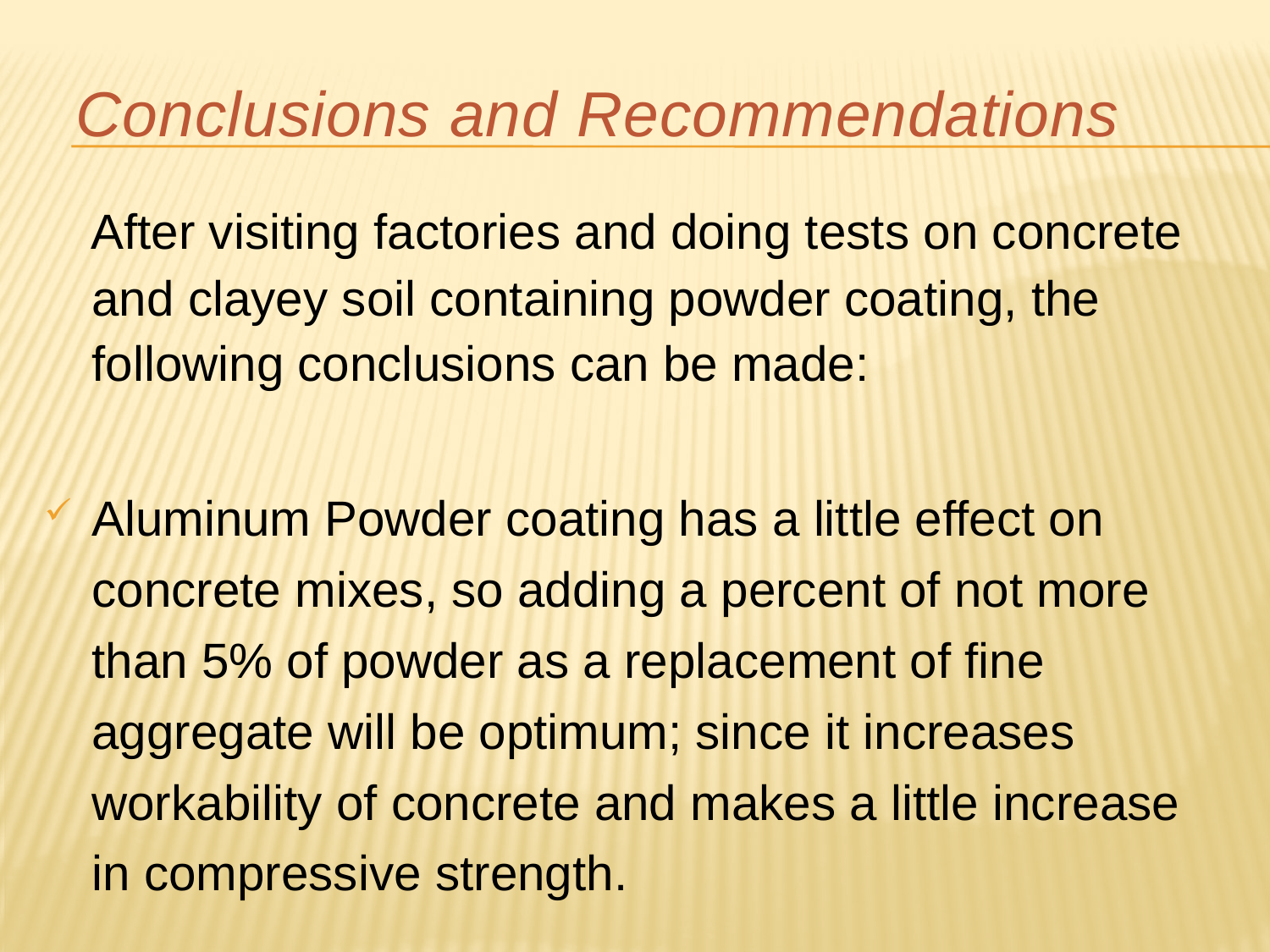

# Conclusions and Recommendations
   After visiting factories and doing tests on concrete and clayey soil containing powder coating, the following conclusions can be made:

Aluminum Powder coating has a little effect on concrete mixes, so adding a percent of not more than 5% of powder as a replacement of fine aggregate will be optimum; since it increases workability of concrete and makes a little increase in compressive strength.